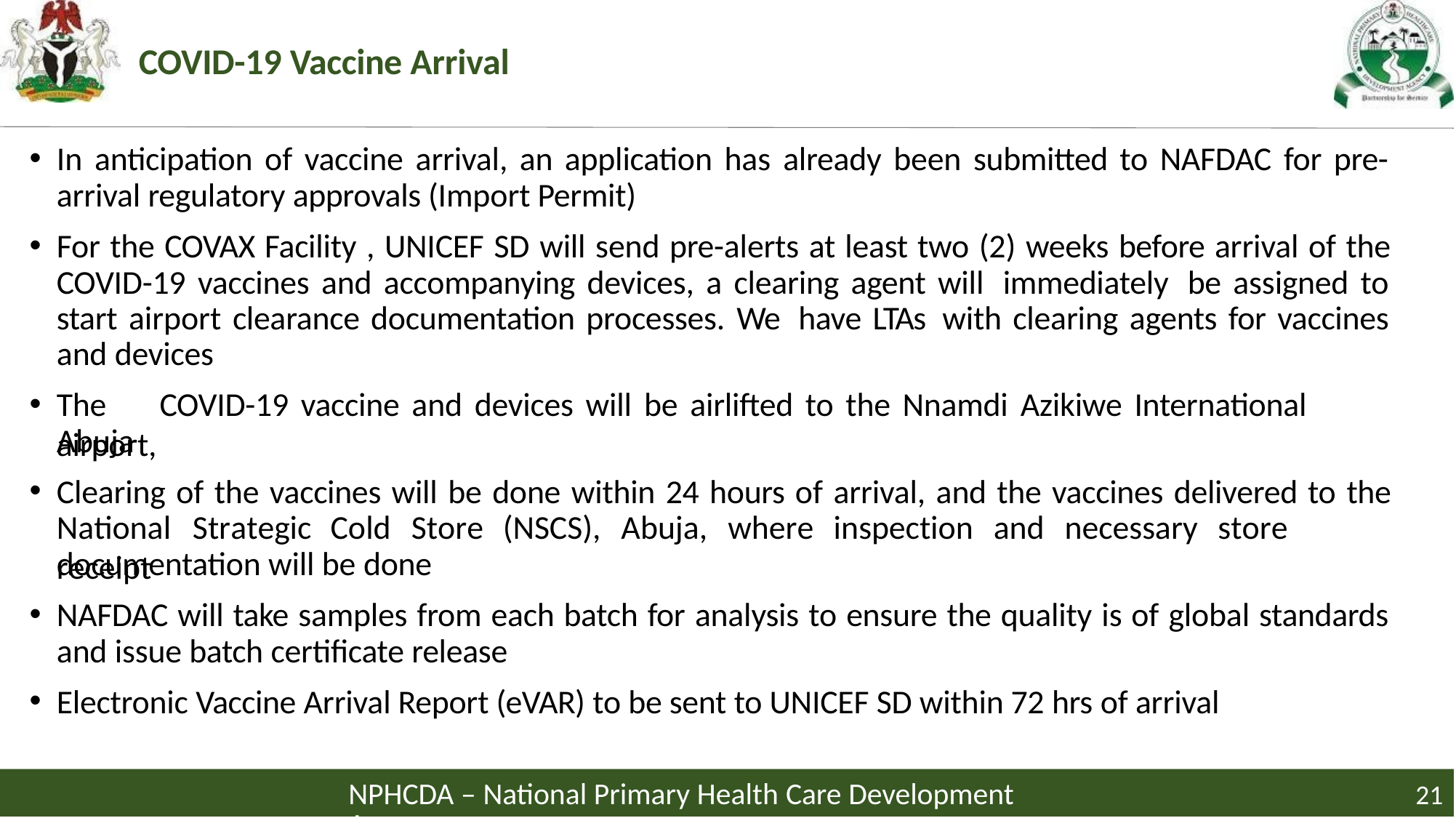

# COVID-19 Vaccine Arrival

In anticipation of vaccine arrival, an application has already been submitted to NAFDAC for pre-  arrival regulatory approvals (Import Permit)
For the COVAX Facility , UNICEF SD will send pre-alerts at least two (2) weeks before arrival of the  COVID-19 vaccines and accompanying devices, a clearing agent will immediately be assigned to  start airport clearance documentation processes. We have LTAs with clearing agents for vaccines  and devices
The	COVID-19 vaccine and devices will be airlifted to the Nnamdi Azikiwe International airport,
Abuja
Clearing of the vaccines will be done within 24 hours of arrival, and the vaccines delivered to the
National	Strategic	Cold	Store	(NSCS),	Abuja,	where	inspection	and	necessary	store	receipt
documentation will be done
NAFDAC will take samples from each batch for analysis to ensure the quality is of global standards  and issue batch certificate release
Electronic Vaccine Arrival Report (eVAR) to be sent to UNICEF SD within 72 hrs of arrival
21
NPHCDA – National Primary Health Care Development Agency